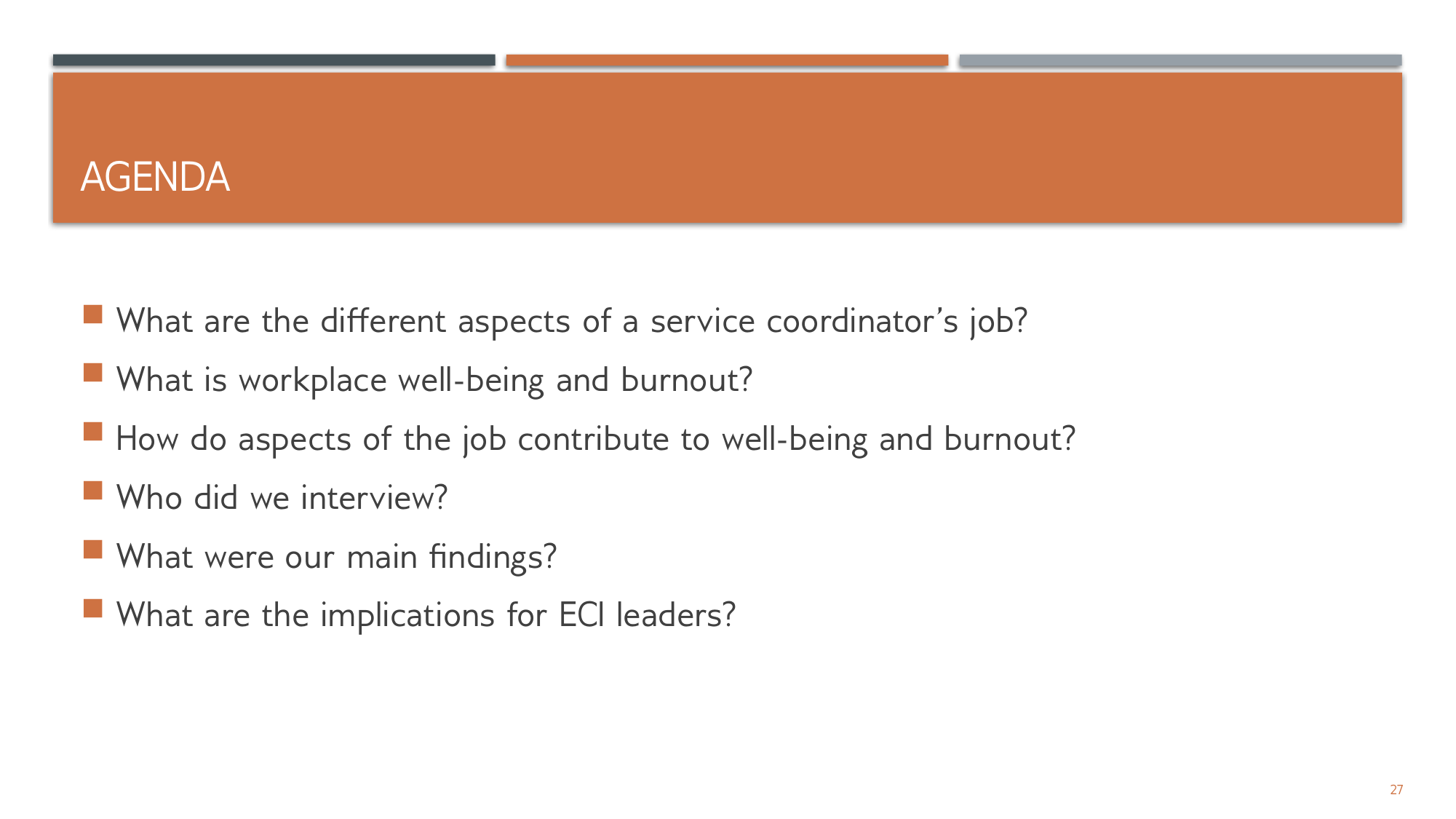

# Agenda
What are the different aspects of a service coordinator’s job?
What is workplace well-being and burnout?
How do aspects of the job contribute to well-being and burnout?
Who did we interview?
What were our main findings?
What are the implications for ECI leaders?

27